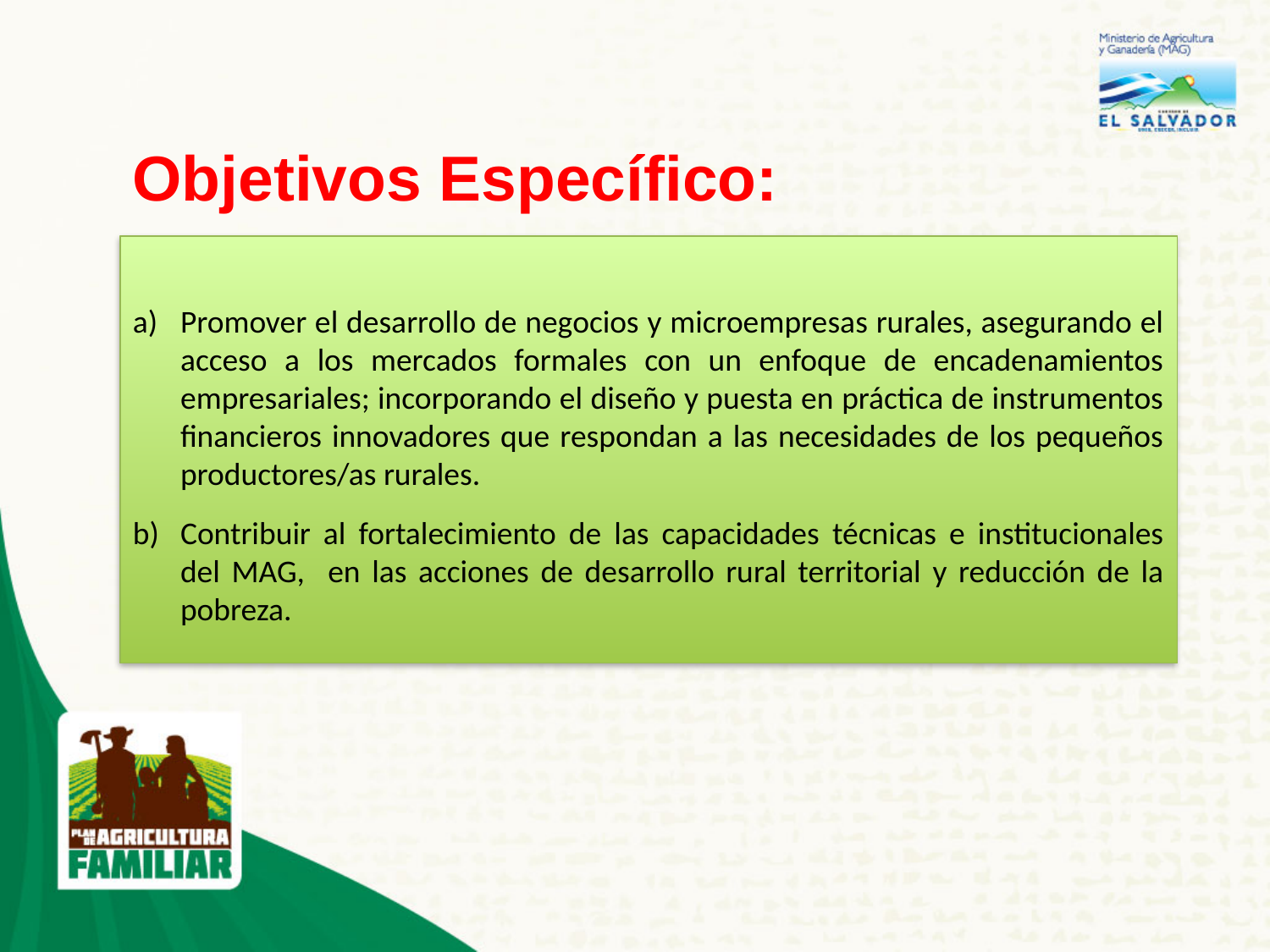

# Objetivos Específico:

Promover el desarrollo de negocios y microempresas rurales, asegurando el acceso a los mercados formales con un enfoque de encadenamientos empresariales; incorporando el diseño y puesta en práctica de instrumentos financieros innovadores que respondan a las necesidades de los pequeños productores/as rurales.
Contribuir al fortalecimiento de las capacidades técnicas e institucionales del MAG,  en las acciones de desarrollo rural territorial y reducción de la pobreza.